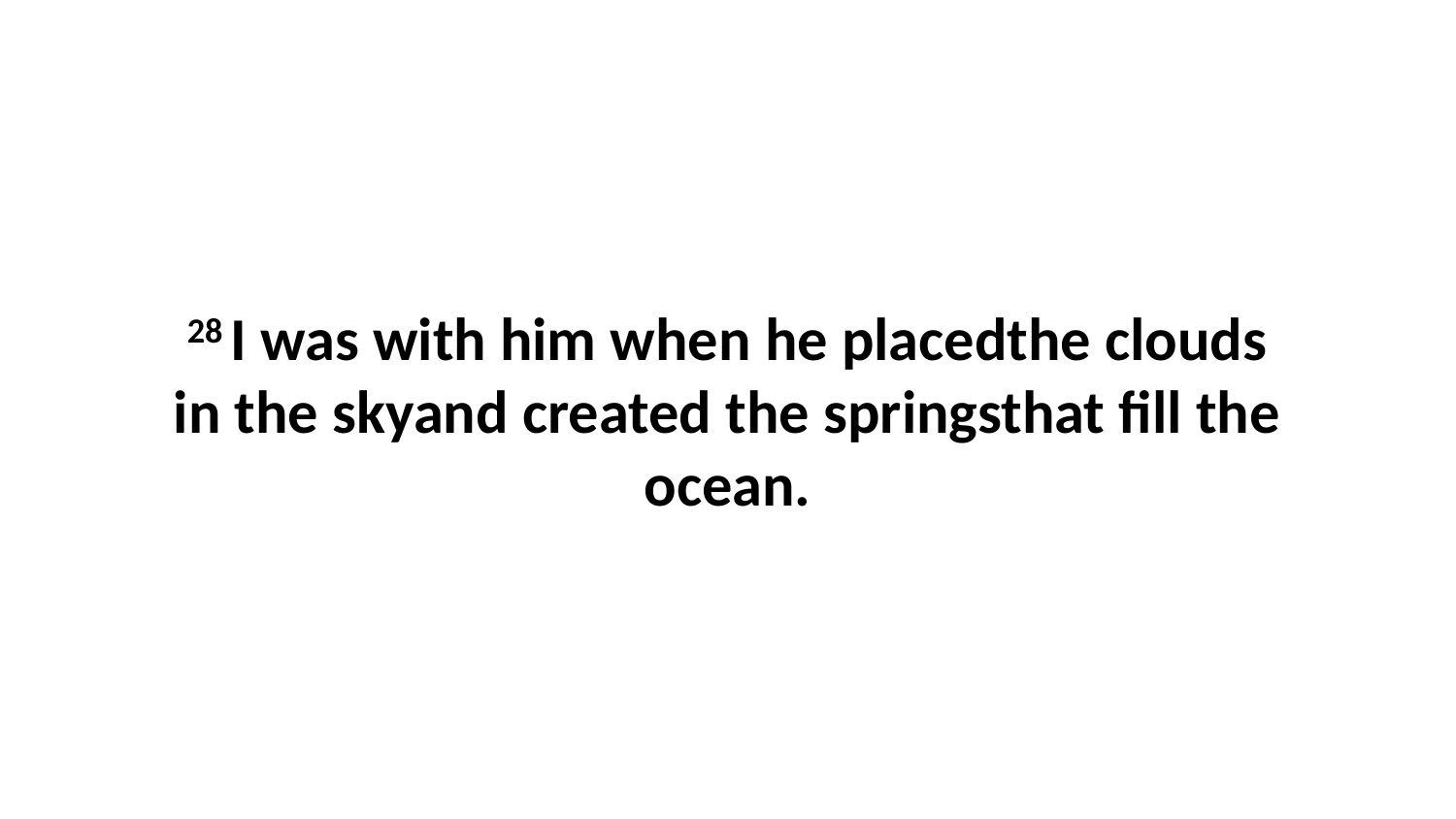

28 I was with him when he placedthe clouds in the skyand created the springsthat fill the ocean.